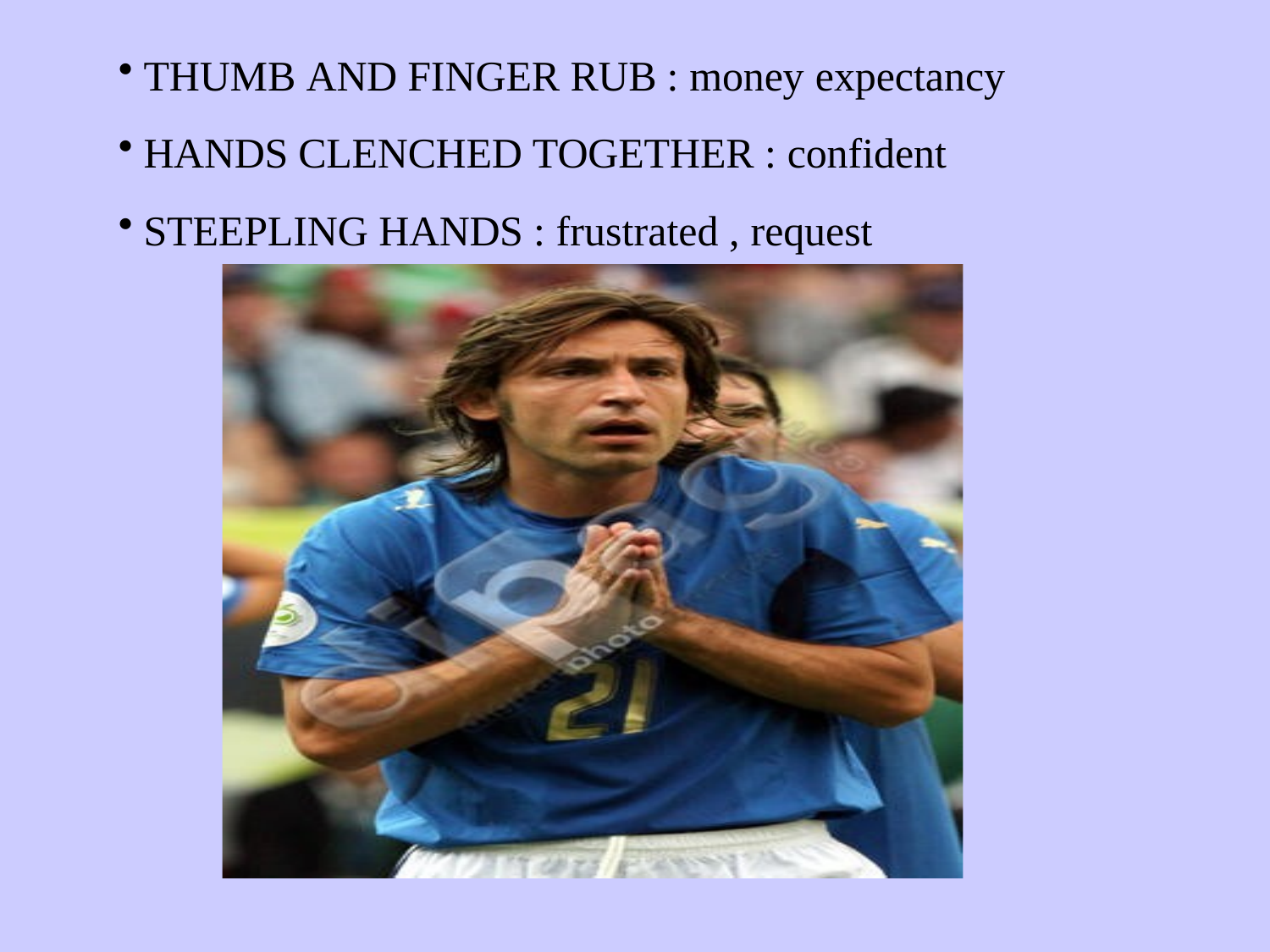

THUMB AND FINGER RUB : money expectancy
HANDS CLENCHED TOGETHER : confident
STEEPLING HANDS : frustrated , request